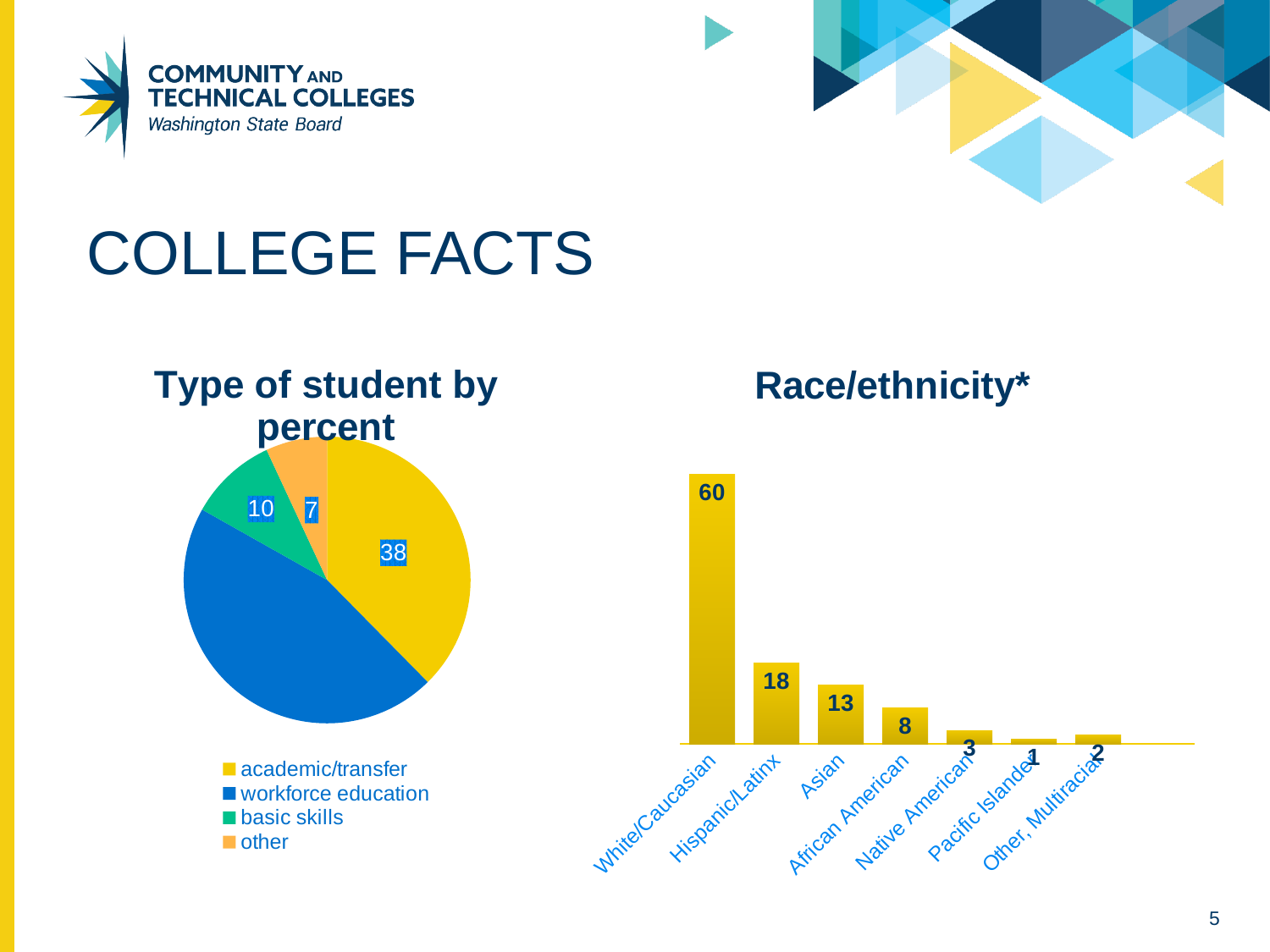

# College facts

### Chart: Type of student by percent

| Category | Purpose for attending |
|---|---|
| academic/transfer | 38.0 |
| workforce education | 46.0 |
| basic skills | 10.0 |
| other | 7.0 |

### Chart: Race/ethnicity*

| Category | Ethnicity* |
|---|---|
| White/Caucasian | 60.0 |
| Hispanic/Latinx | 18.0 |
| Asian | 13.0 |
| African American | 8.0 |
| Native American | 3.0 |
| Pacific Islander | 1.0 |
| Other, Multiracial | 2.0 |
5